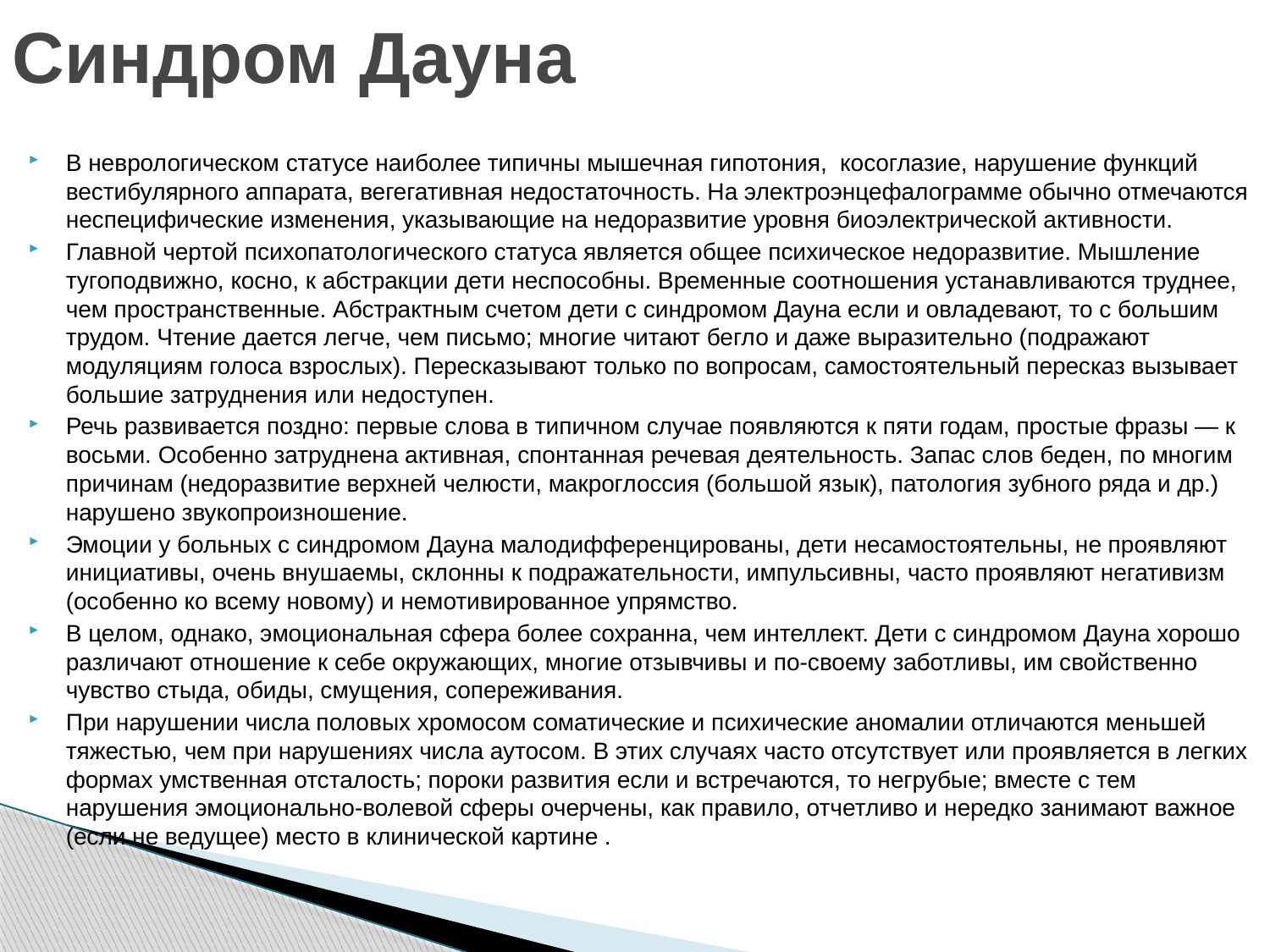

# Синдром Дауна

В неврологическом статусе наиболее типичны мышечная гипотония,  косоглазие, нарушение функций вестибулярного аппарата, вегегативная недостаточность. На электроэнцефалограмме обычно отмечаются неспецифические изменения, указывающие на недоразвитие уровня биоэлектрической активности.
Главной чертой психопатологического статуса является общее психическое недоразвитие. Мышление тугоподвижно, косно, к абстракции дети неспособны. Временные соотношения устанавливаются труднее, чем пространственные. Абстрактным счетом дети с синдромом Дауна если и овладевают, то с большим трудом. Чтение дается легче, чем письмо; многие читают бегло и даже выразительно (подражают модуляциям голоса взрослых). Пересказывают только по вопросам, самостоятельный пересказ вызывает большие затруднения или недоступен.
Речь развивается поздно: первые слова в типичном случае появляются к пяти годам, простые фразы — к восьми. Особенно затруднена активная, спонтанная речевая деятельность. Запас слов беден, по многим причинам (недоразвитие верхней челюсти, макроглоссия (большой язык), патология зубного ряда и др.) нарушено звукопроизношение.
Эмоции у больных с синдромом Дауна малодифференцированы, дети несамостоятельны, не проявляют инициативы, очень внушаемы, склонны к подражательности, импульсивны, часто проявляют негативизм (особенно ко всему новому) и немотивированное упрямство.
В целом, однако, эмоциональная сфера более сохранна, чем интеллект. Дети с синдромом Дауна хорошо различают отношение к себе окружающих, многие отзывчивы и по-своему заботливы, им свойственно чувство стыда, обиды, смущения, сопереживания.
При нарушении числа половых хромосом соматические и психические аномалии отличаются меньшей тяжестью, чем при нарушениях числа аутосом. В этих случаях часто отсутствует или проявляется в легких формах умственная отсталость; пороки развития если и встречаются, то негрубые; вместе с тем нарушения эмоционально-волевой сферы очерчены, как правило, отчетливо и нередко занимают важное (если не ведущее) место в клинической картине .